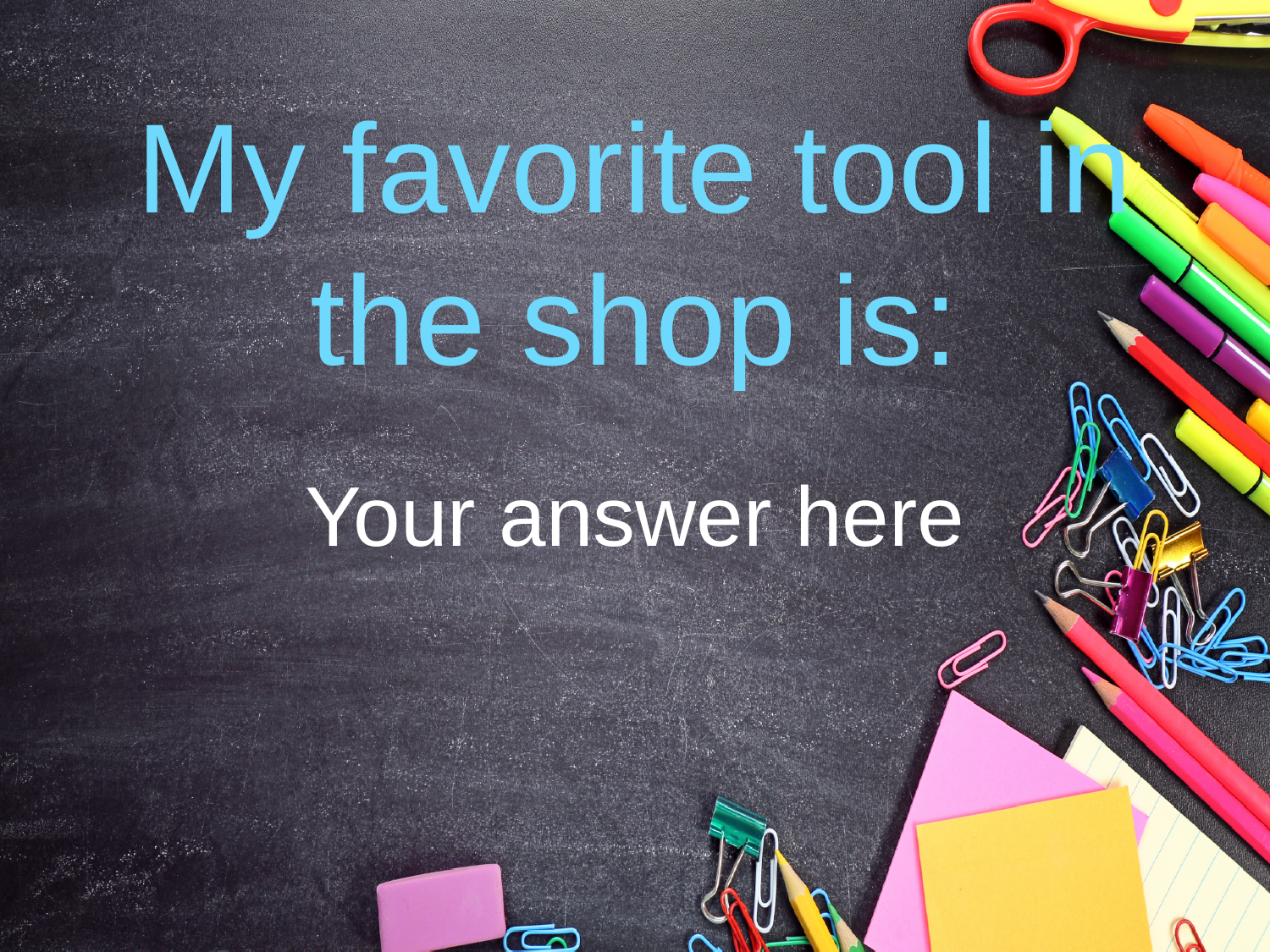

# My favorite tool in the shop is:
Your answer here